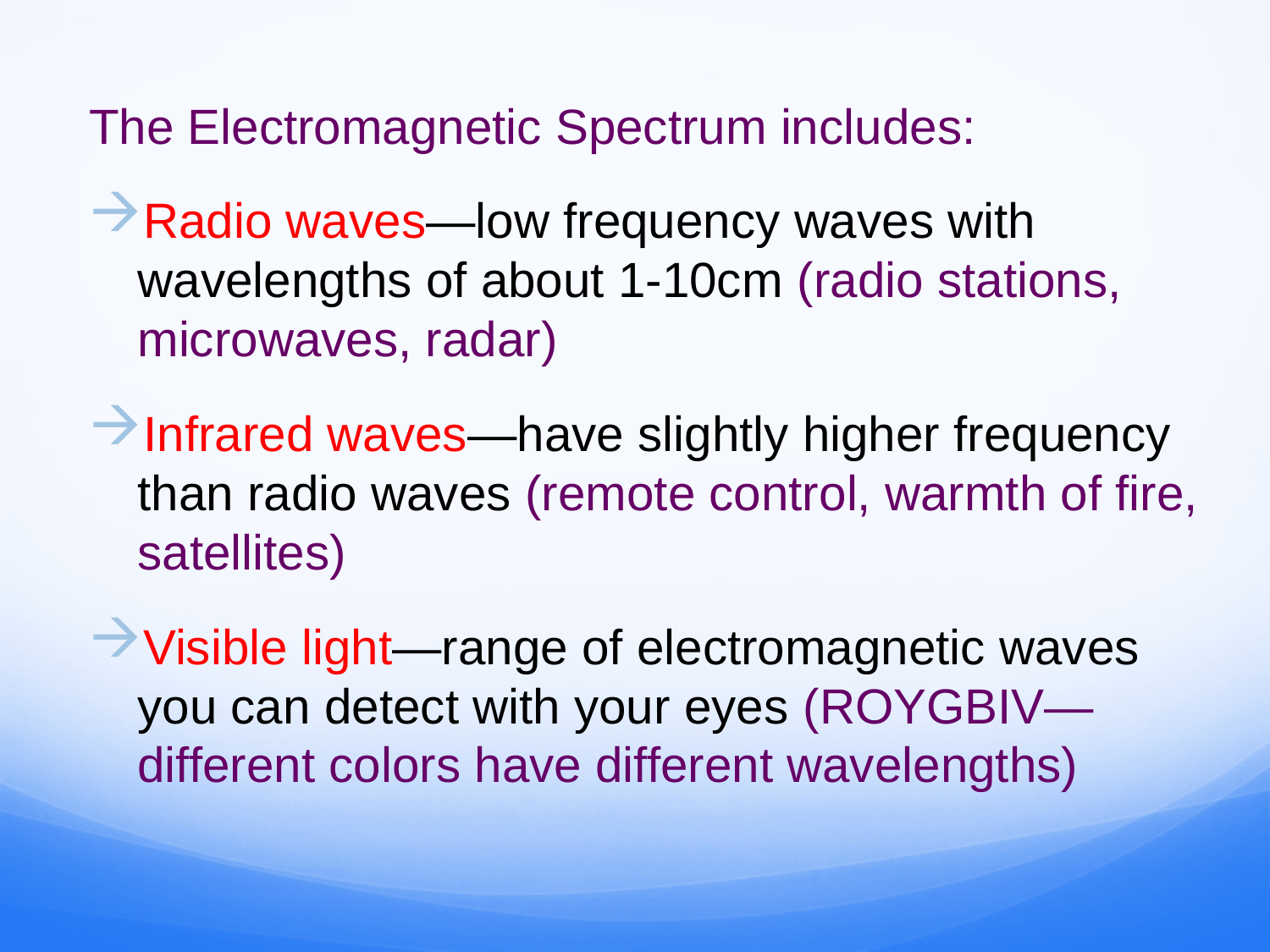

The Electromagnetic Spectrum includes:
Radio waves—low frequency waves with wavelengths of about 1-10cm (radio stations, microwaves, radar)
Infrared waves—have slightly higher frequency than radio waves (remote control, warmth of fire, satellites)
Visible light—range of electromagnetic waves you can detect with your eyes (ROYGBIV—different colors have different wavelengths)